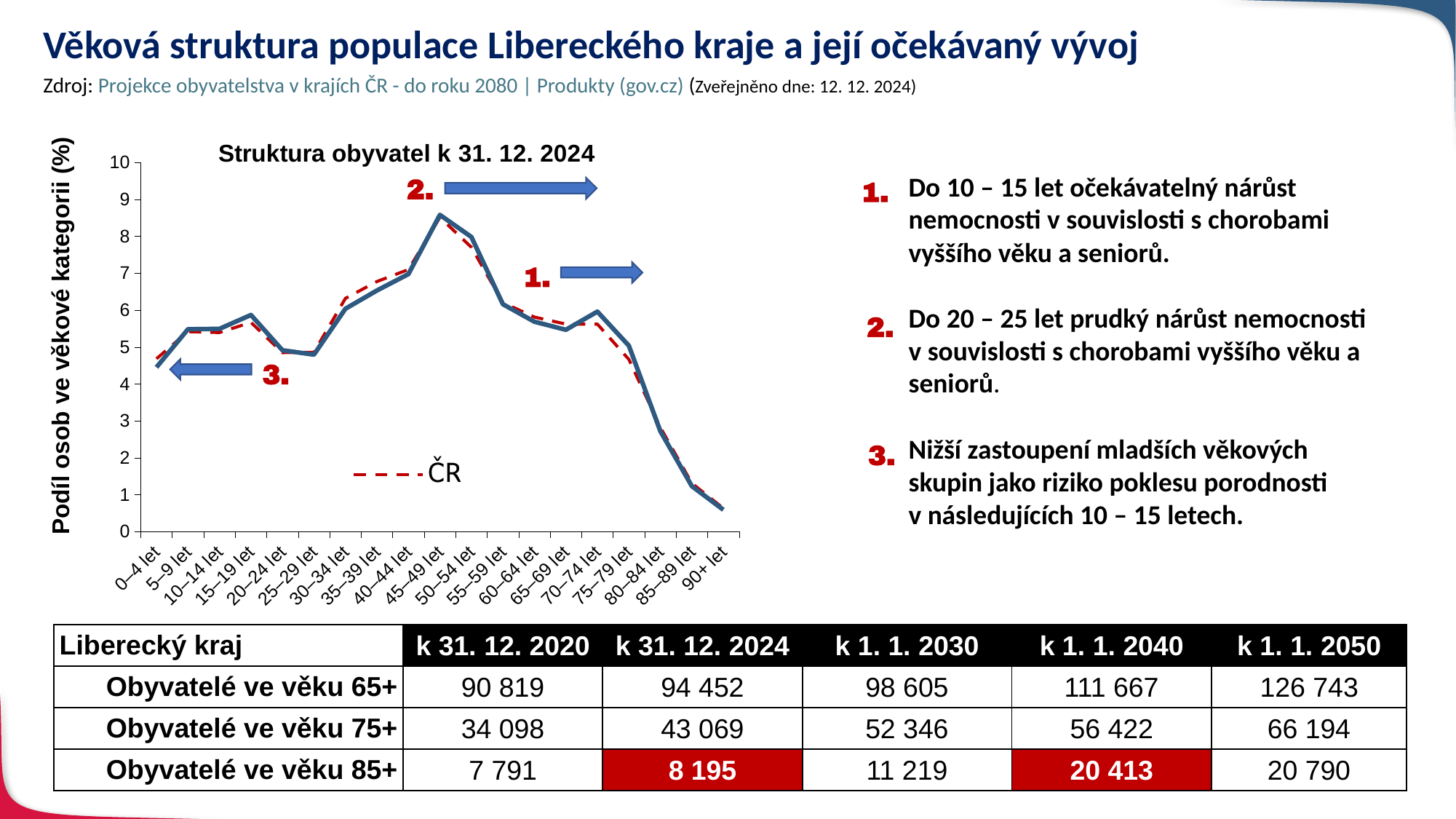

# Věková struktura populace Libereckého kraje a její očekávaný vývoj
Zdroj: Projekce obyvatelstva v krajích ČR - do roku 2080 | Produkty (gov.cz) (Zveřejněno dne: 12. 12. 2024)

### Chart

| Category | ČR | LBK |
|---|---|---|
|    0–4 let | 4.684523 | 4.45411952 |
|    5–9 let | 5.418873 | 5.48483406 |
|  10–14 let | 5.394867 | 5.49551273 |
|  15–19 let | 5.670159 | 5.87082364 |
|  20–24 let | 4.849956 | 4.91463735 |
|  25–29 let | 4.86124 | 4.79672699 |
|  30–34 let | 6.321087 | 6.04012512 |
|  35–39 let | 6.777222 | 6.5340138 |
|  40–44 let | 7.101627 | 6.9778462 |
|  45–49 let | 8.515661 | 8.58276195 |
|  50–54 let | 7.704533 | 7.98475619 |
|  55–59 let | 6.207837 | 6.16292987 |
|  60–64 let | 5.814226 | 5.68795134 |
|  65–69 let | 5.623842 | 5.46948346 |
|  70–74 let | 5.62287 | 5.96181484 |
|  75–79 let | 4.666804 | 5.03810952 |
|  80–84 let | 2.821963 | 2.72039226 |
|  85–89 let | 1.310234 | 1.23182957 |
|  90+ let | 0.632476 | 0.59133159 |
Do 10 – 15 let očekávatelný nárůst nemocnosti v souvislosti s chorobami vyššího věku a seniorů.

Do 20 – 25 let prudký nárůst nemocnosti v souvislosti s chorobami vyššího věku a seniorů.

Nižší zastoupení mladších věkových skupin jako riziko poklesu porodnosti
v následujících 10 – 15 letech.
2.
1.

1.

2.
Podíl osob ve věkové kategorii (%)
3.
3.
| Liberecký kraj | k 31. 12. 2020 | k 31. 12. 2024 | k 1. 1. 2030 | k 1. 1. 2040 | k 1. 1. 2050 |
| --- | --- | --- | --- | --- | --- |
| Obyvatelé ve věku 65+ | 90 819 | 94 452 | 98 605 | 111 667 | 126 743 |
| Obyvatelé ve věku 75+ | 34 098 | 43 069 | 52 346 | 56 422 | 66 194 |
| Obyvatelé ve věku 85+ | 7 791 | 8 195 | 11 219 | 20 413 | 20 790 |